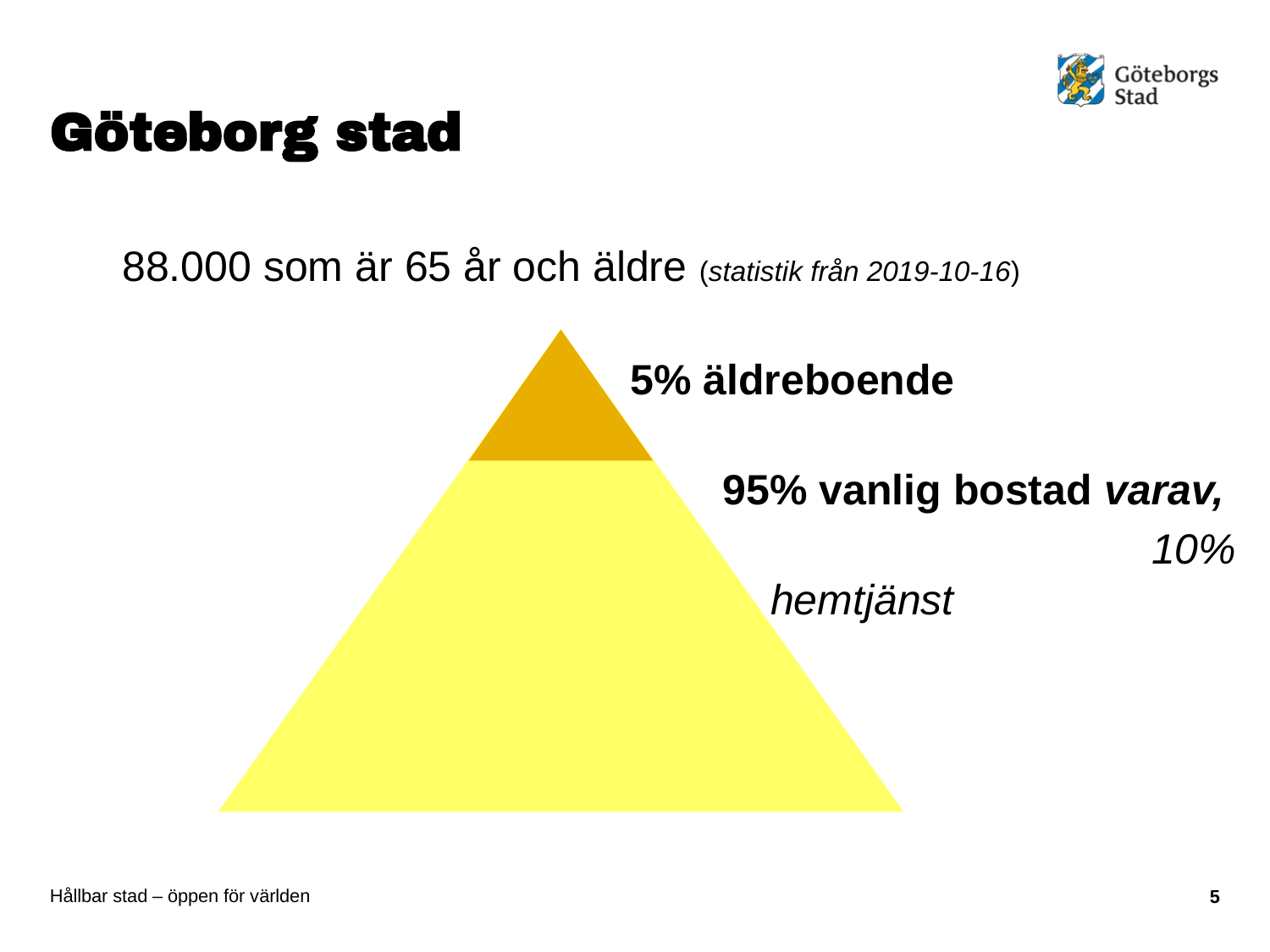

# Göteborg stad
 88.000 som är 65 år och äldre (statistik från 2019-10-16)

5% äldreboende
95% vanlig bostad varav,
				10% hemtjänst